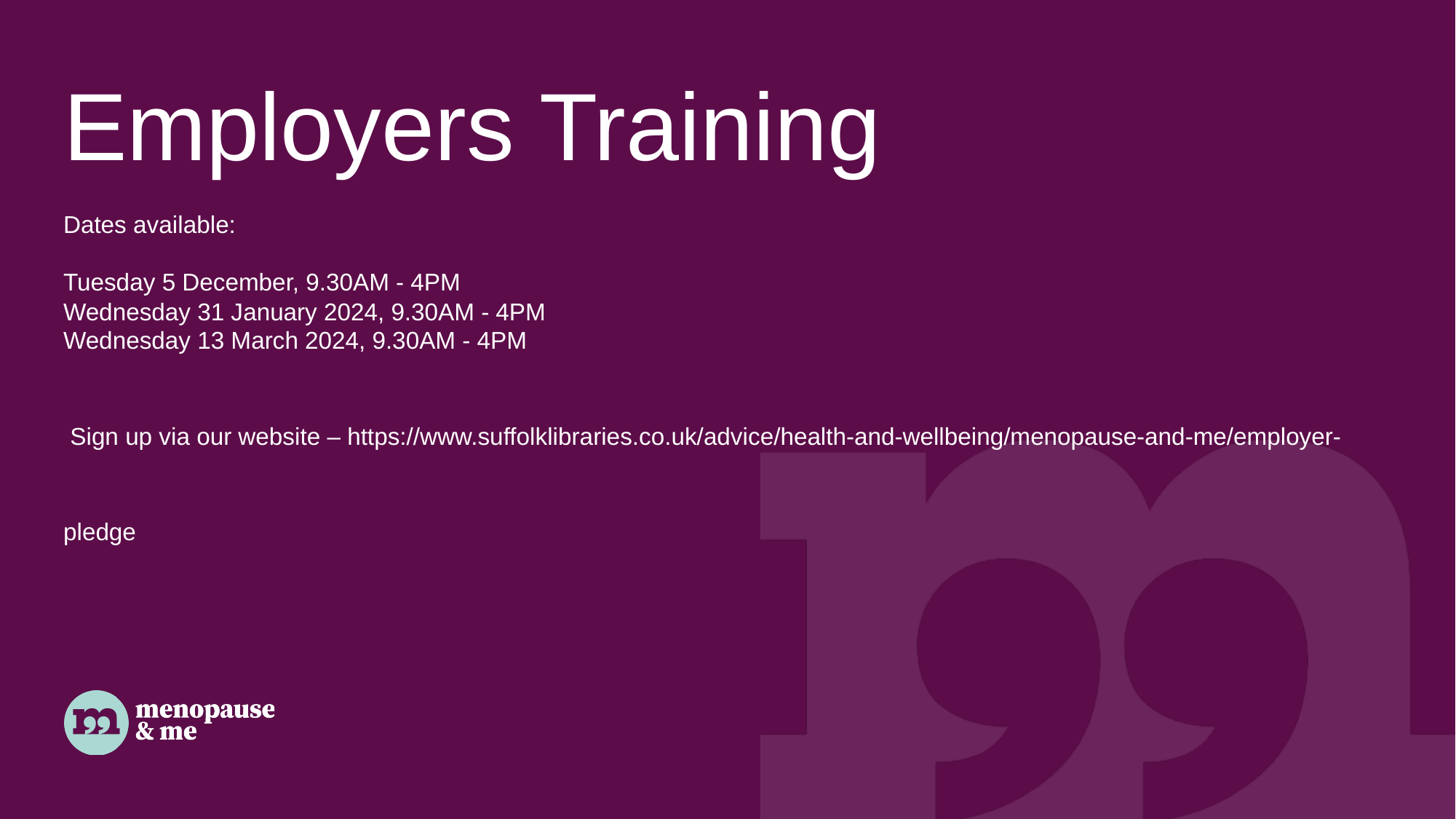

Employers Training

Dates available:

Tuesday 5 December, 9.30AM - 4PM
Wednesday 31 January 2024, 9.30AM - 4PM
Wednesday 13 March 2024, 9.30AM - 4PM
 Sign up via our website – https://www.suffolklibraries.co.uk/advice/health-and-wellbeing/menopause-and-me/employer-pledge